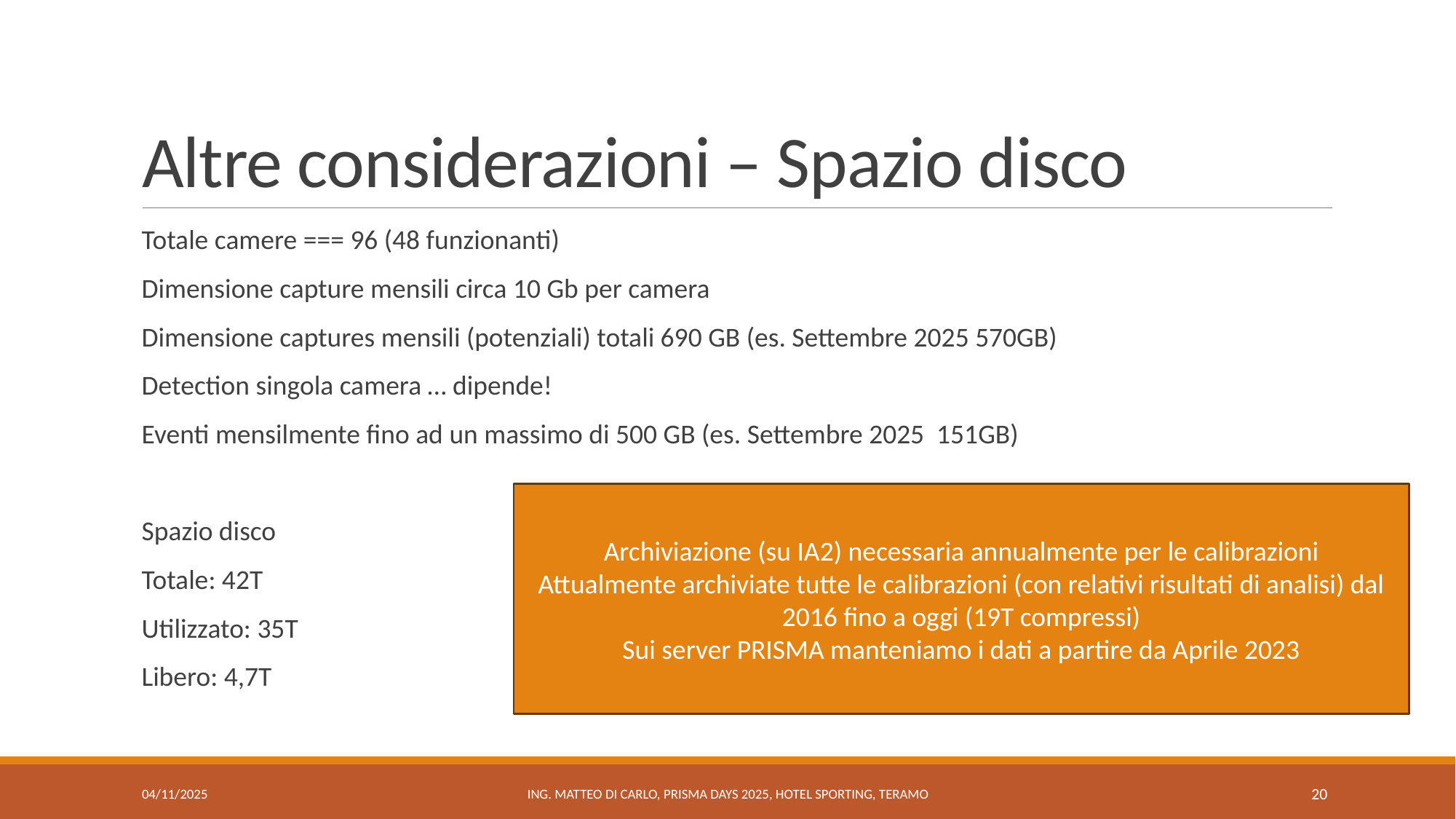

# Altre considerazioni – Spazio disco
Totale camere === 96 (48 funzionanti)
Dimensione capture mensili circa 10 Gb per camera
Dimensione captures mensili (potenziali) totali 690 GB (es. Settembre 2025 570GB)
Detection singola camera … dipende!
Eventi mensilmente fino ad un massimo di 500 GB (es. Settembre 2025  151GB)

Spazio disco
Totale: 42T
Utilizzato: 35T
Libero: 4,7T
Archiviazione (su IA2) necessaria annualmente per le calibrazioni
Attualmente archiviate tutte le calibrazioni (con relativi risultati di analisi) dal 2016 fino a oggi (19T compressi)
Sui server PRISMA manteniamo i dati a partire da Aprile 2023
04/11/2025
Ing. Matteo Di Carlo, PRISMA Days 2025, Hotel Sporting, Teramo
20